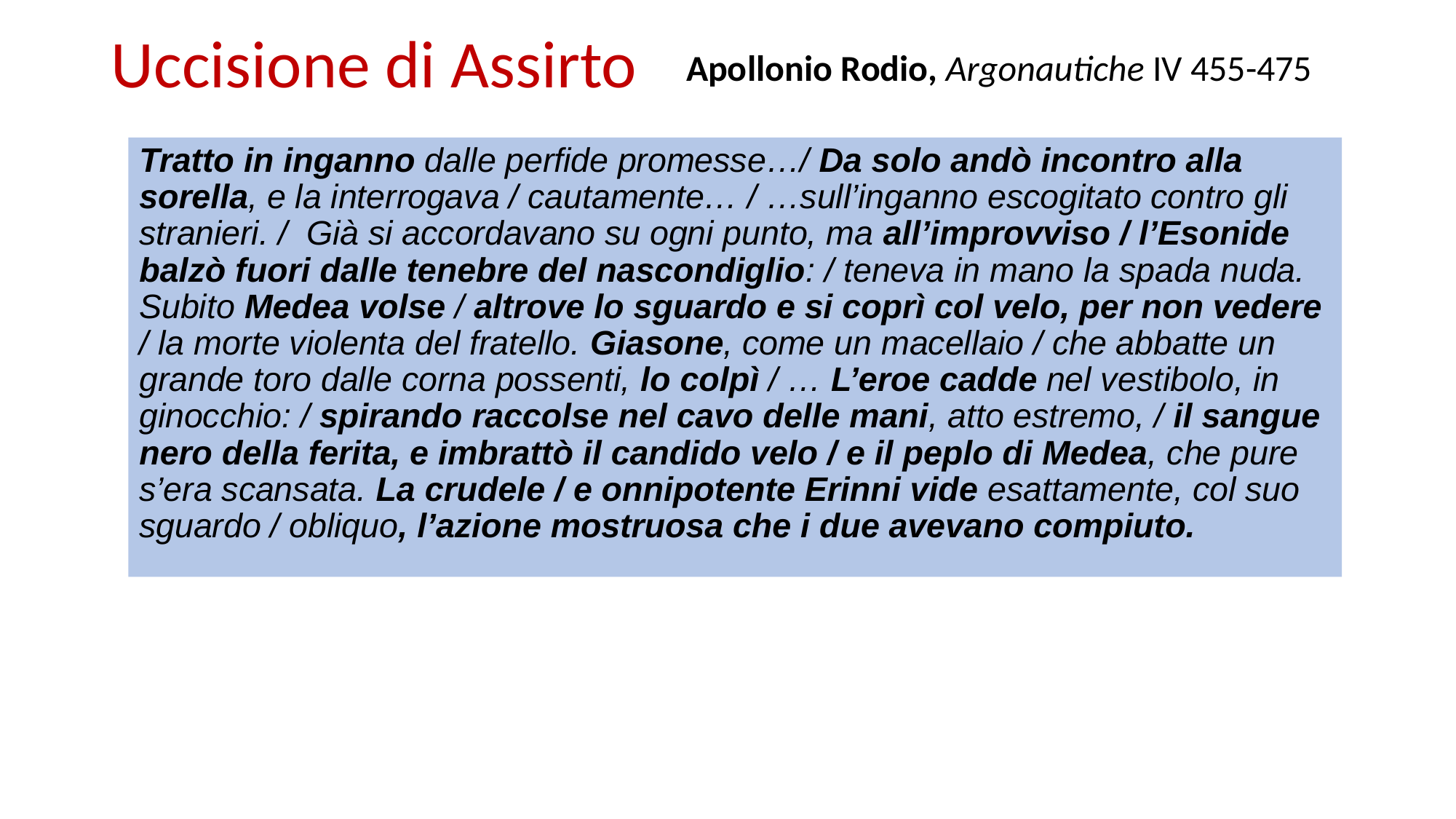

# Uccisione di Assirto
Apollonio Rodio, Argonautiche IV 455-475

Tratto in inganno dalle perfide promesse…/ Da solo andò incontro alla sorella, e la interrogava / cautamente… / …sull’inganno escogitato contro gli stranieri. /  Già si accordavano su ogni punto, ma all’improvviso / l’Esonide balzò fuori dalle tenebre del nascondiglio: / teneva in mano la spada nuda. Subito Medea volse / altrove lo sguardo e si coprì col velo, per non vedere / la morte violenta del fratello. Giasone, come un macellaio / che abbatte un grande toro dalle corna possenti, lo colpì / … L’eroe cadde nel vestibolo, in ginocchio: / spirando raccolse nel cavo delle mani, atto estremo, / il sangue nero della ferita, e imbrattò il candido velo / e il peplo di Medea, che pure s’era scansata. La crudele / e onnipotente Erinni vide esattamente, col suo sguardo / obliquo, l’azione mostruosa che i due avevano compiuto.